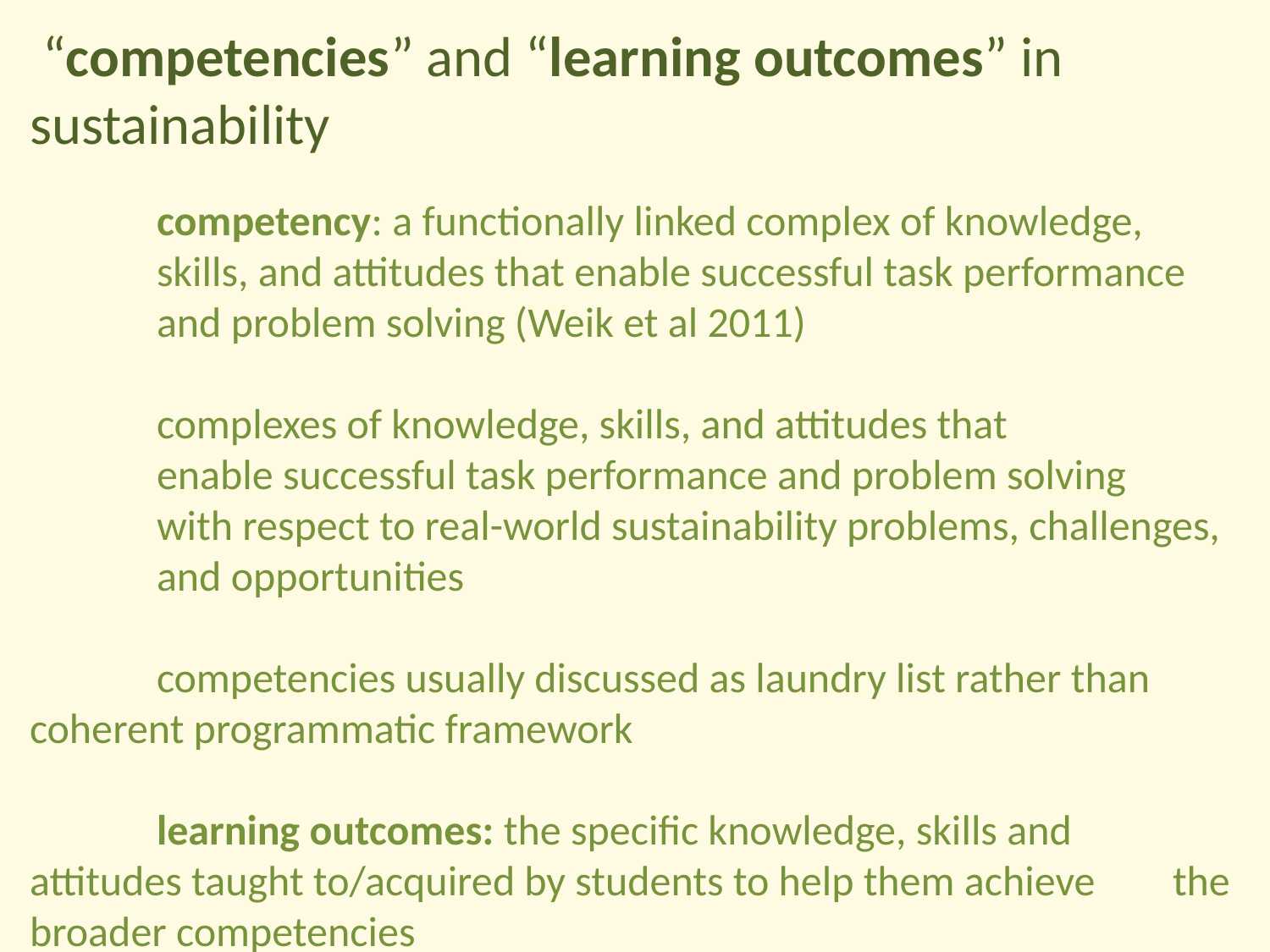

“competencies” and “learning outcomes” in sustainability

	competency: a functionally linked complex of knowledge,
	skills, and attitudes that enable successful task performance
	and problem solving (Weik et al 2011)

	complexes of knowledge, skills, and attitudes that
	enable successful task performance and problem solving
	with respect to real-world sustainability problems, challenges,
	and opportunities

	competencies usually discussed as laundry list rather than 	coherent programmatic framework

	learning outcomes: the specific knowledge, skills and 	attitudes taught to/acquired by students to help them achieve 	the broader competencies